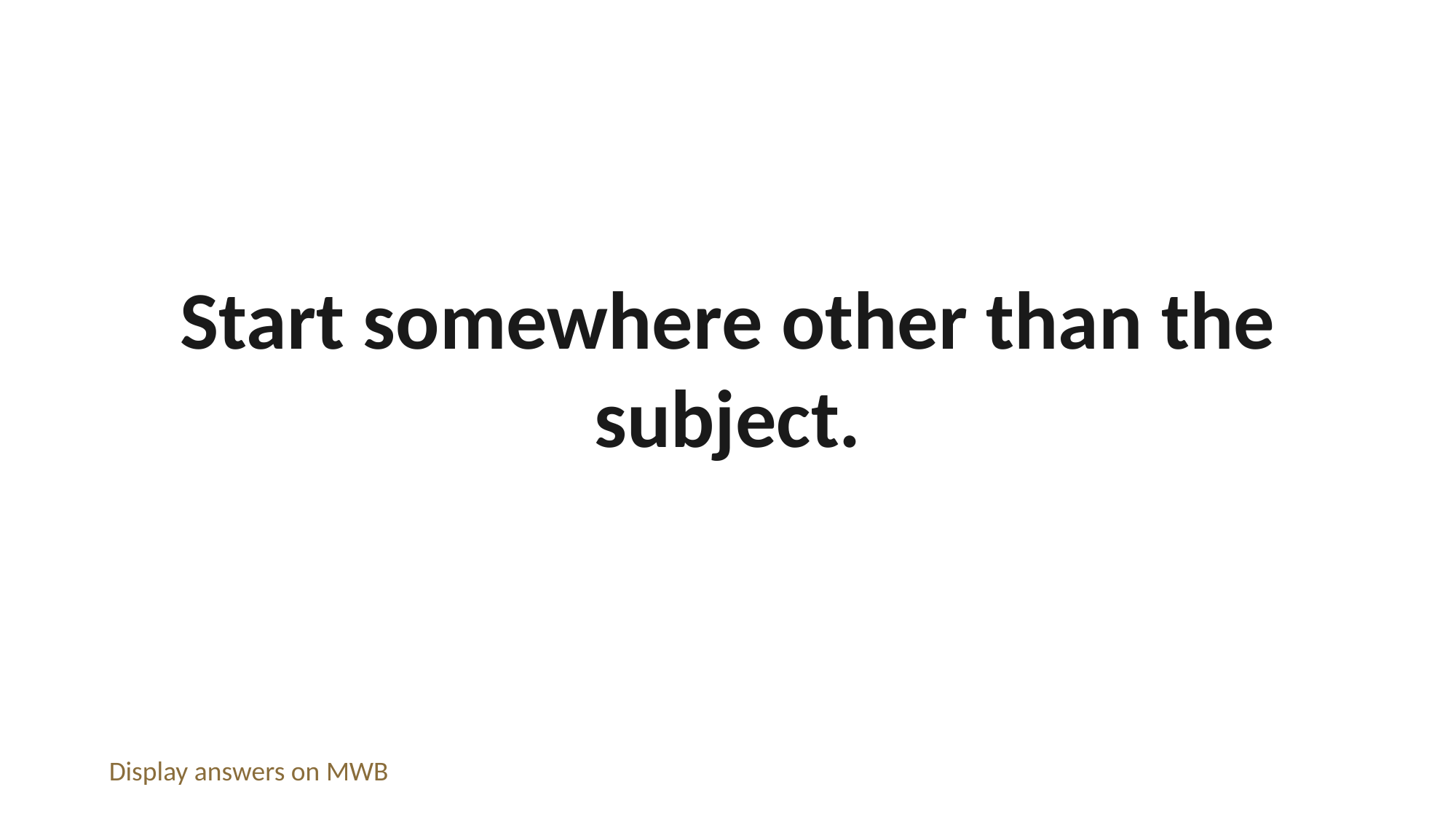

Start somewhere other than the subject.
Display answers on MWB